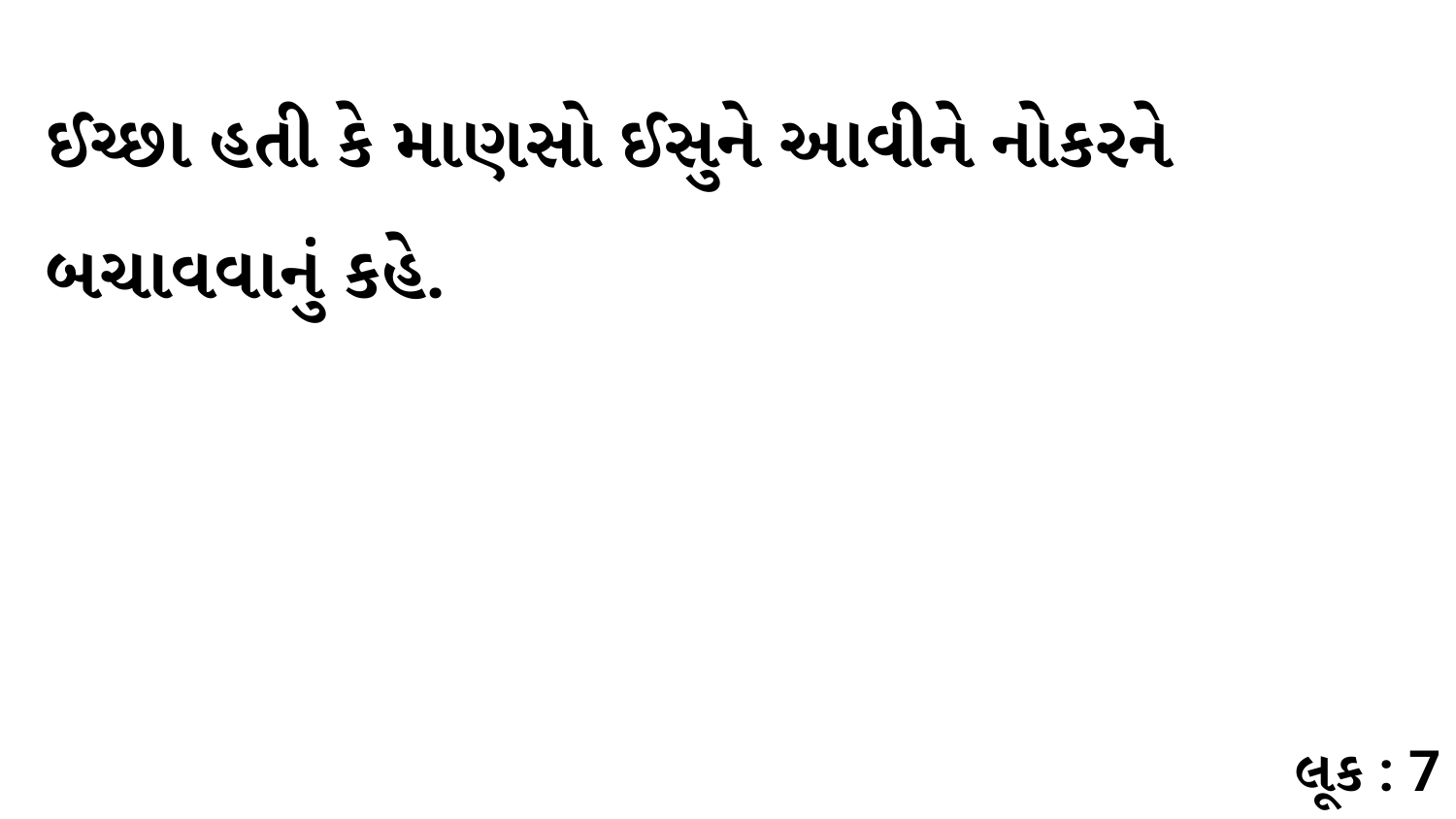

ઈચ્છા હતી કે માણસો ઈસુને આવીને નોકરને બચાવવાનું કહે.
લૂક : 7